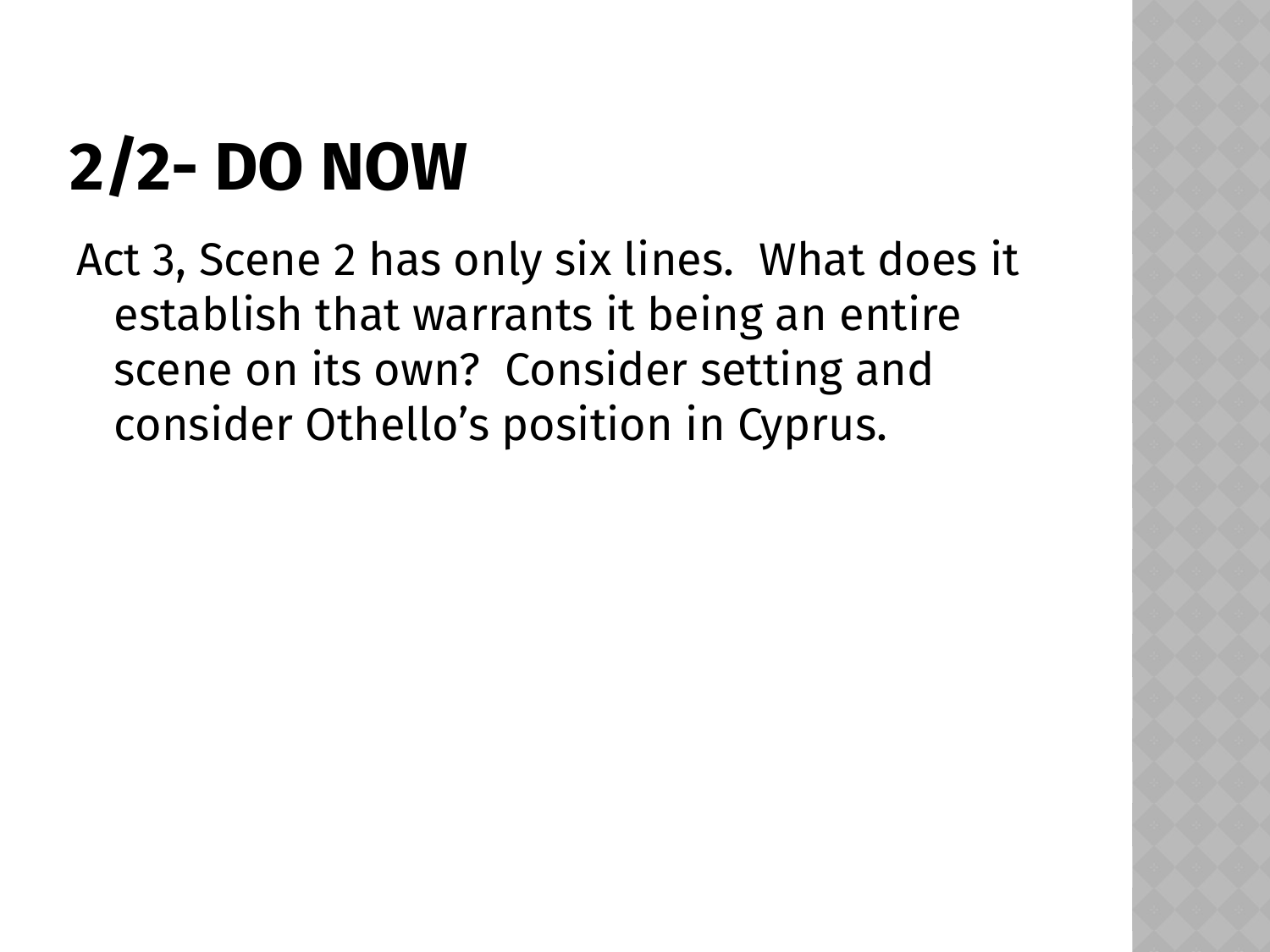

# 2/2- Do Now
Act 3, Scene 2 has only six lines.  What does it establish that warrants it being an entire scene on its own?  Consider setting and consider Othello’s position in Cyprus.